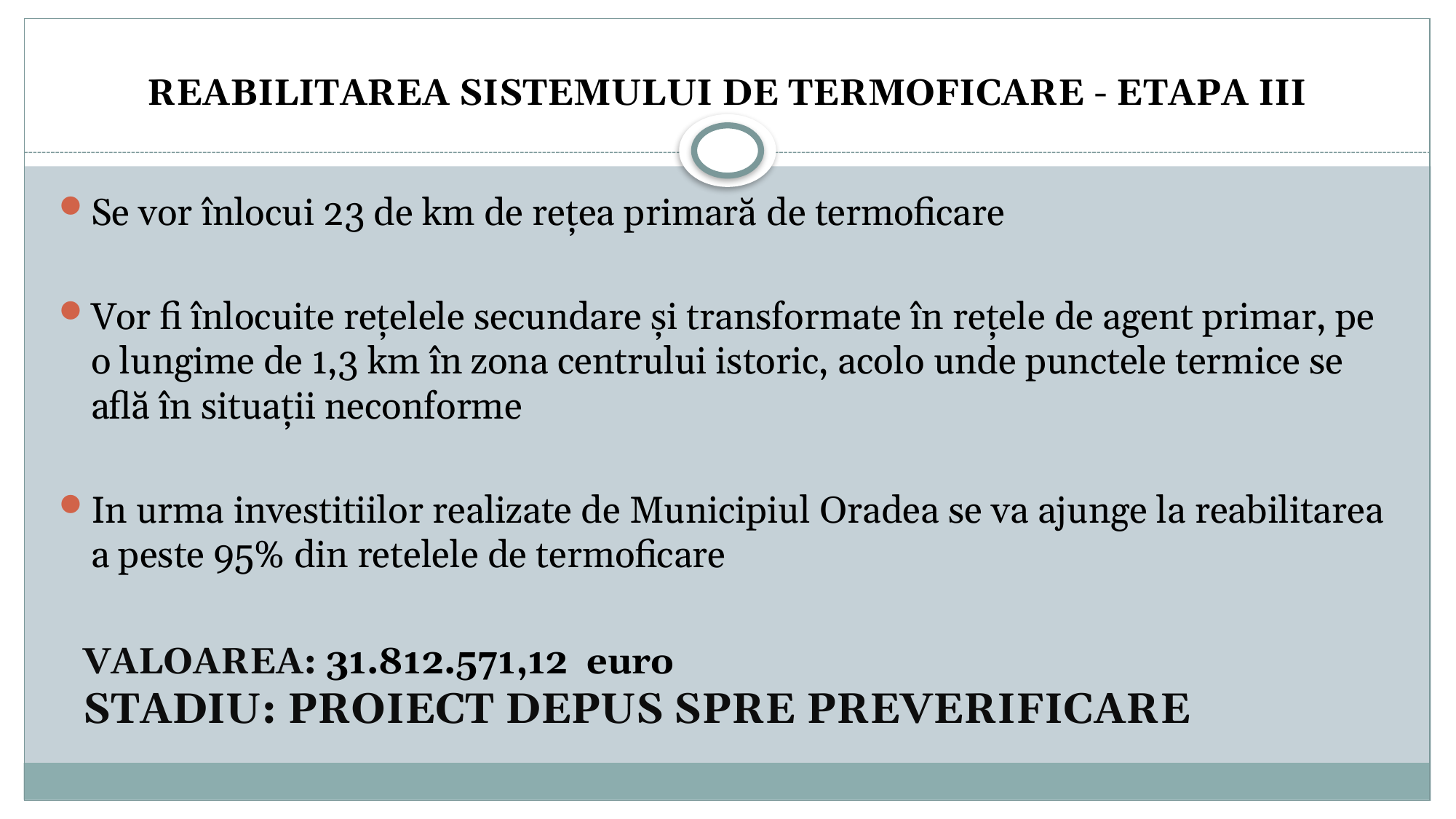

# REABILITAREA SISTEMULUI DE TERMOFICARE - ETAPA III
Se vor înlocui 23 de km de rețea primară de termoficare

Vor fi înlocuite rețelele secundare și transformate în rețele de agent primar, pe o lungime de 1,3 km în zona centrului istoric, acolo unde punctele termice se află în situații neconforme

In urma investitiilor realizate de Municipiul Oradea se va ajunge la reabilitarea a peste 95% din retelele de termoficare
Valoarea: 31.812.571,12  euro
Stadiu: PROIECT DEPUS SPRE PREVERIFICARE